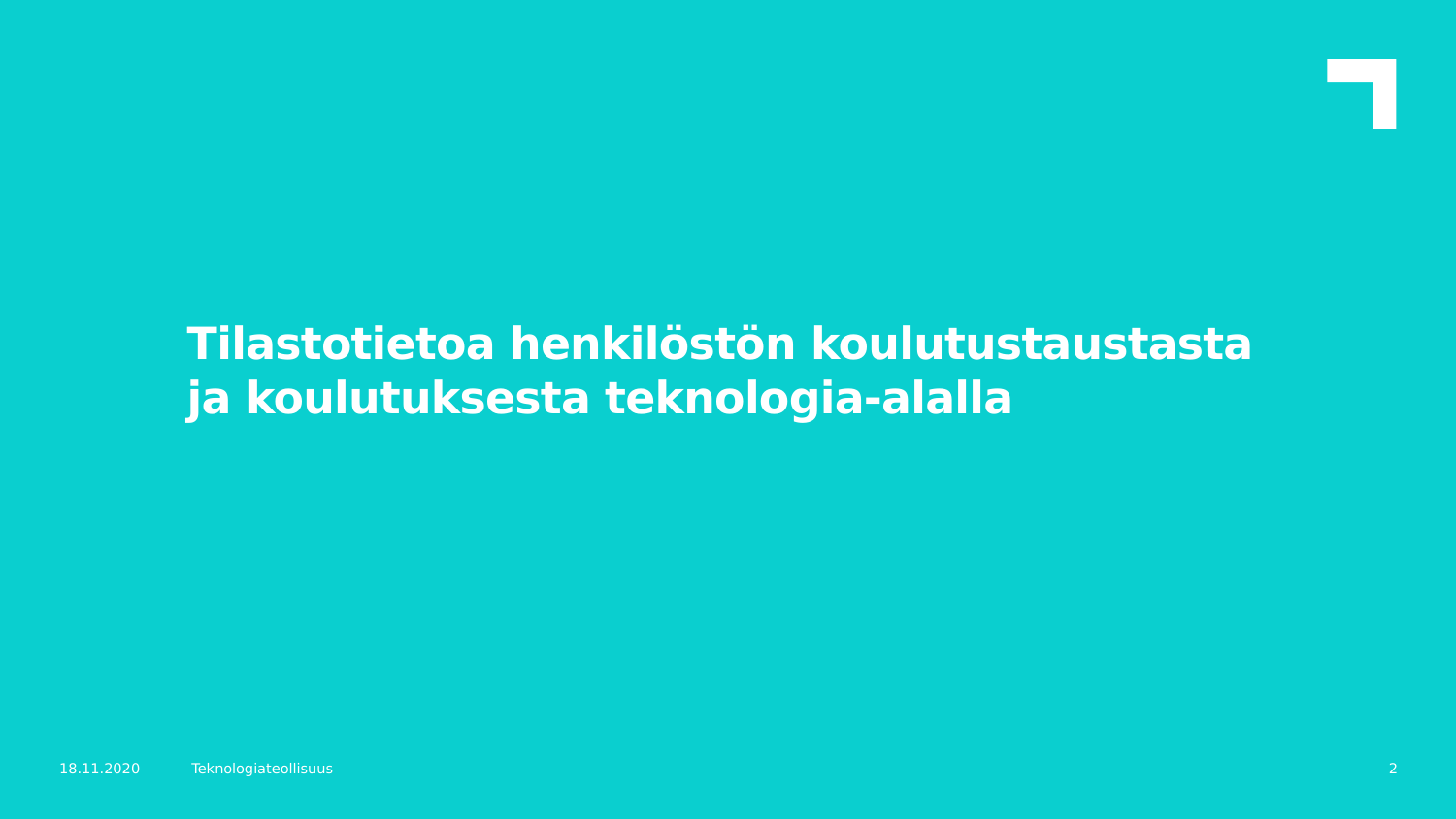

Tilastotietoa henkilöstön koulutustaustasta ja koulutuksesta teknologia-alalla
18.11.2020
Teknologiateollisuus
2